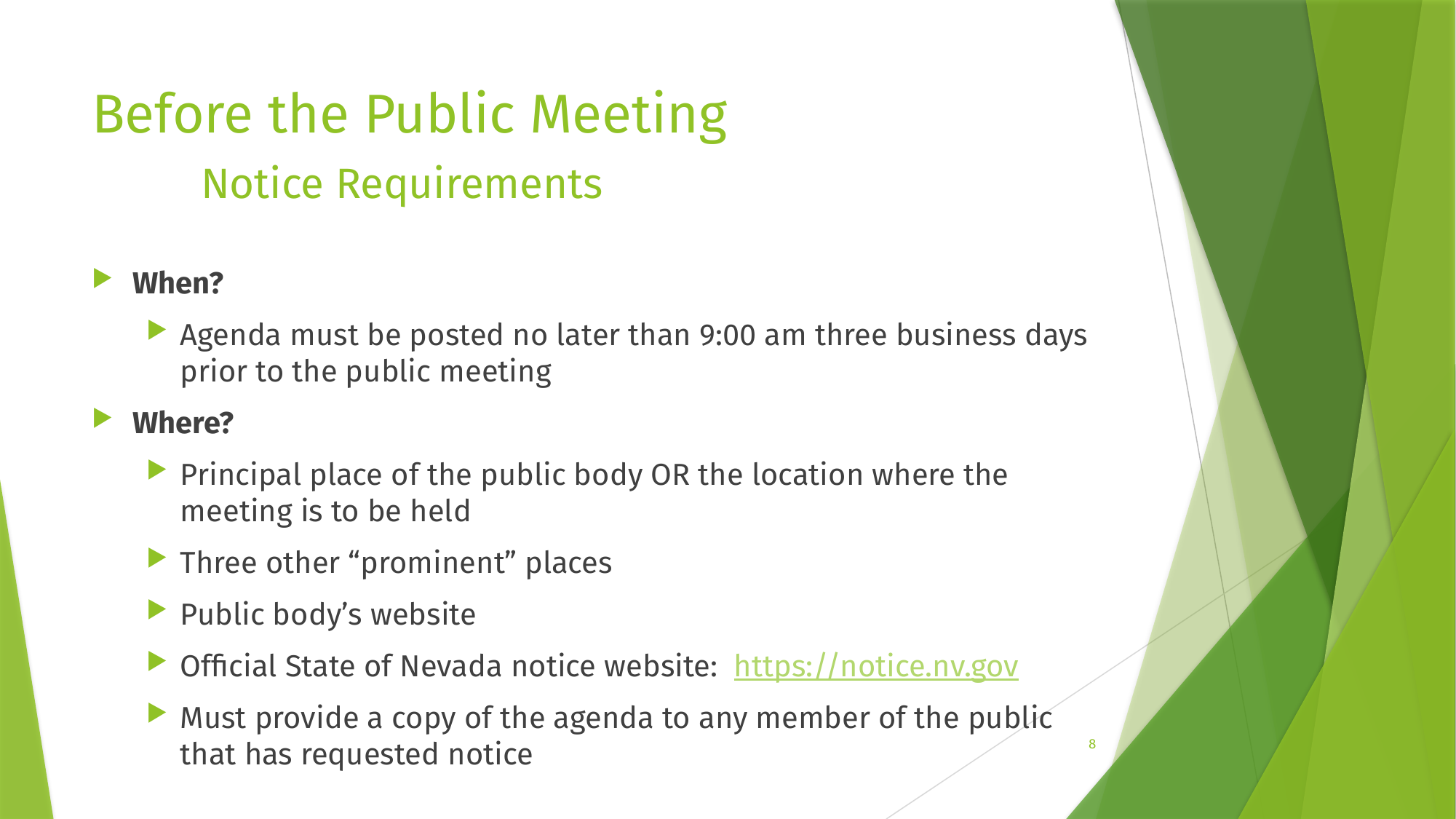

# Before the Public Meeting Notice Requirements
When?
Agenda must be posted no later than 9:00 am three business days prior to the public meeting
Where?
Principal place of the public body OR the location where the meeting is to be held
Three other “prominent” places
Public body’s website
Official State of Nevada notice website:  https://notice.nv.gov
Must provide a copy of the agenda to any member of the public that has requested notice

8